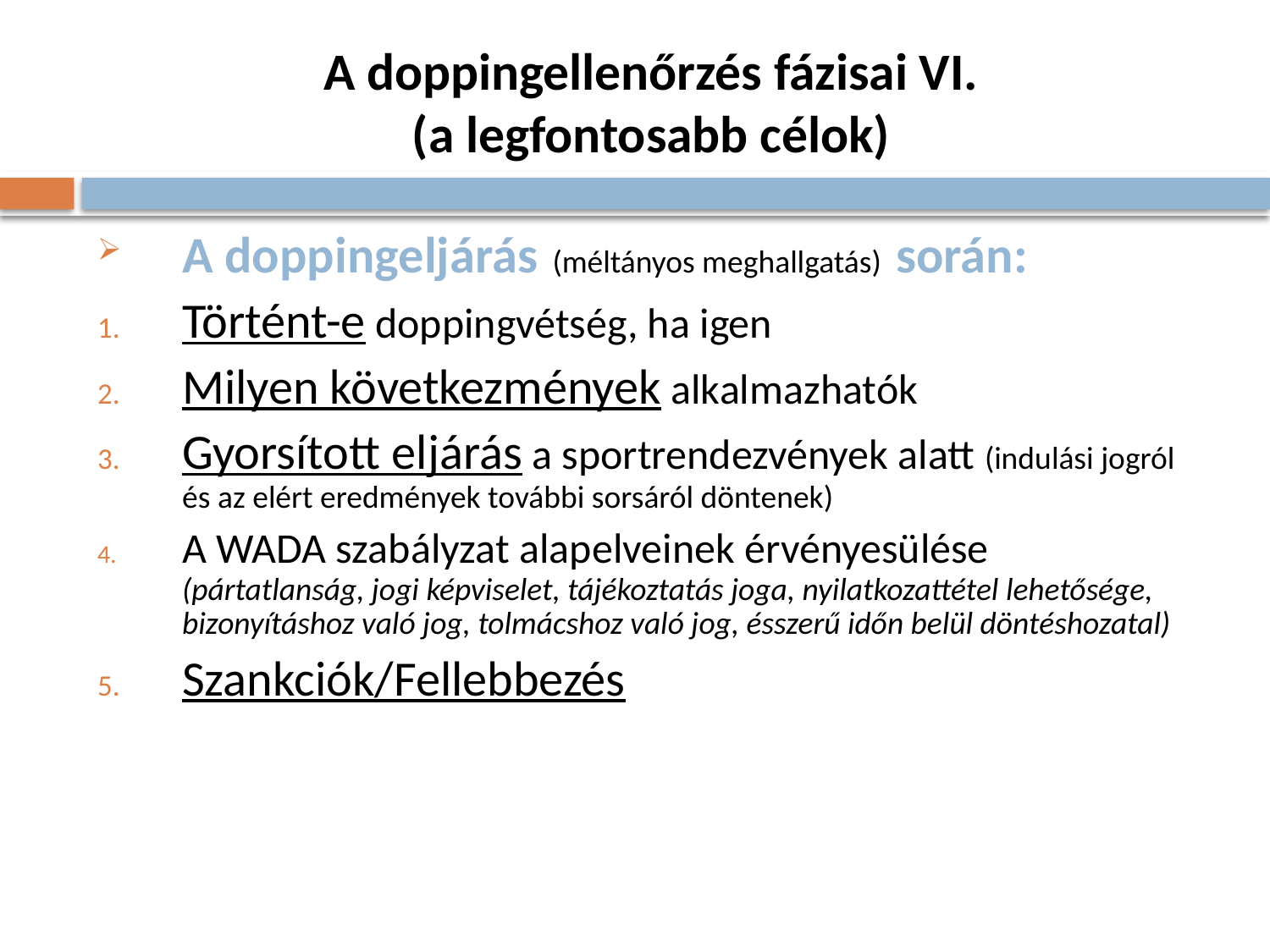

# A doppingellenőrzés fázisai VI. (a legfontosabb célok)
A doppingeljárás (méltányos meghallgatás) során:
Történt-e doppingvétség, ha igen
Milyen következmények alkalmazhatók
Gyorsított eljárás a sportrendezvények alatt (indulási jogról és az elért eredmények további sorsáról döntenek)
A WADA szabályzat alapelveinek érvényesülése
(pártatlanság, jogi képviselet, tájékoztatás joga, nyilatkozattétel lehetősége, bizonyításhoz való jog, tolmácshoz való jog, ésszerű időn belül döntéshozatal)
Szankciók/Fellebbezés